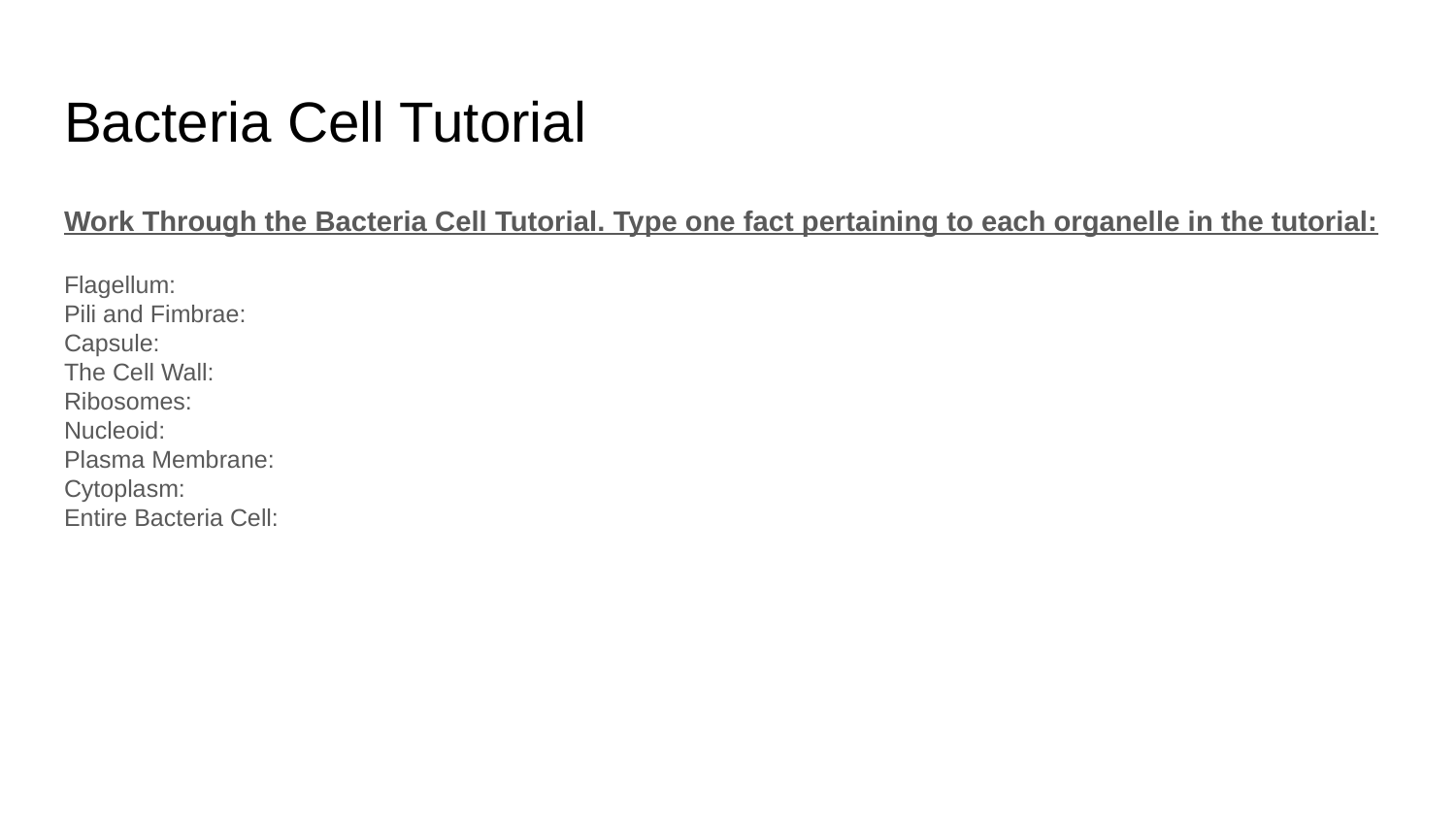

# Bacteria Cell Tutorial
Work Through the Bacteria Cell Tutorial. Type one fact pertaining to each organelle in the tutorial:
Flagellum:
Pili and Fimbrae:
Capsule:
The Cell Wall:
Ribosomes:
Nucleoid:
Plasma Membrane:
Cytoplasm:
Entire Bacteria Cell: